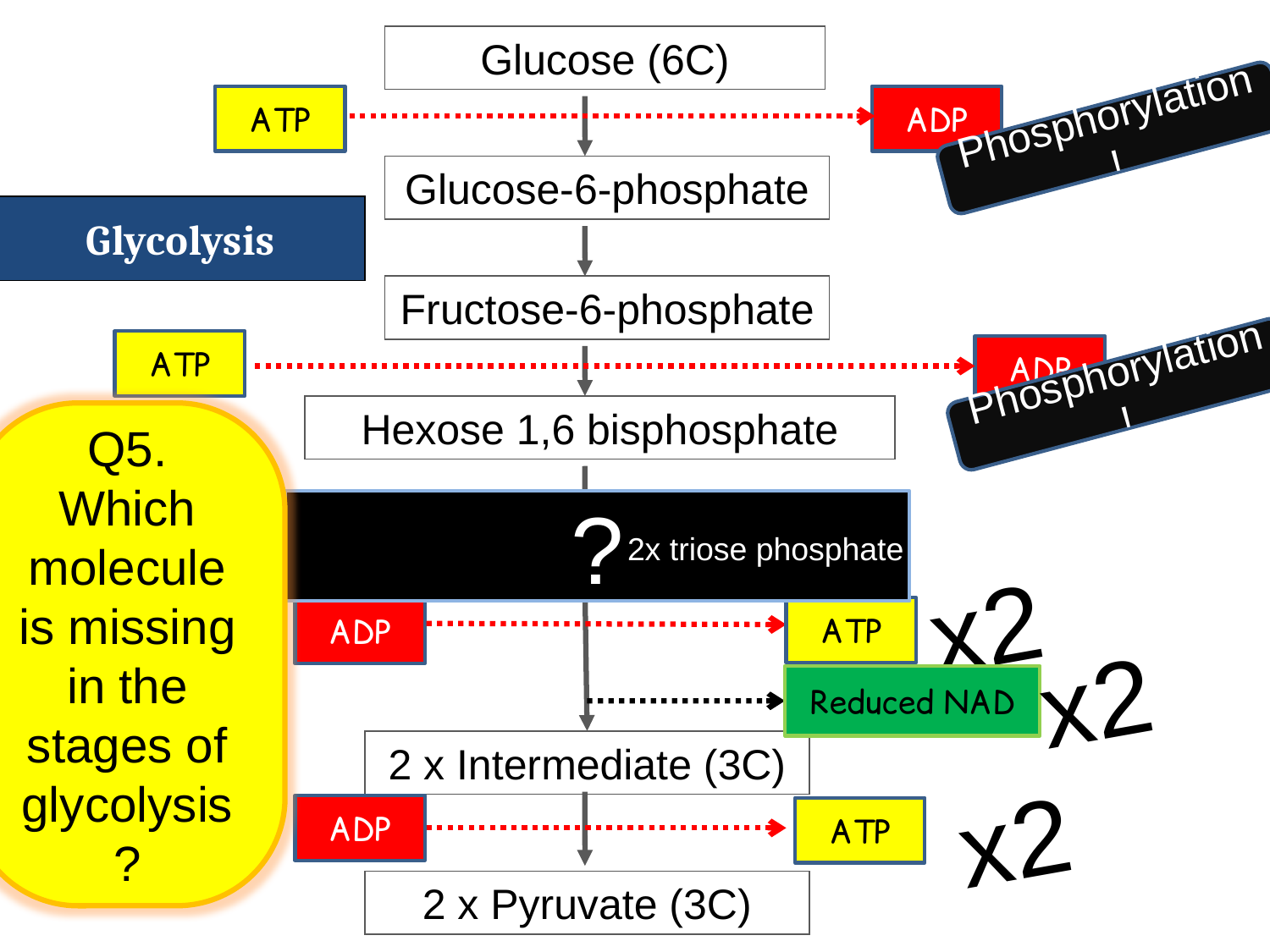

Glucose (6C)
ATP
ADP

Phosphorylation!
Glucose-6-phosphate
Glycolysis

Fructose-6-phosphate
ATP
ADP

Phosphorylation!
Hexose 1,6 bisphosphate
Q5. Which molecule is missing in the stages of glycolysis?

?
 2 x Triose phosphate (3C)
2x triose phosphate
x2

ATP
ADP
x2
Reduced NAD
2 x Intermediate (3C)
x2

ADP
ATP
2 x Pyruvate (3C)